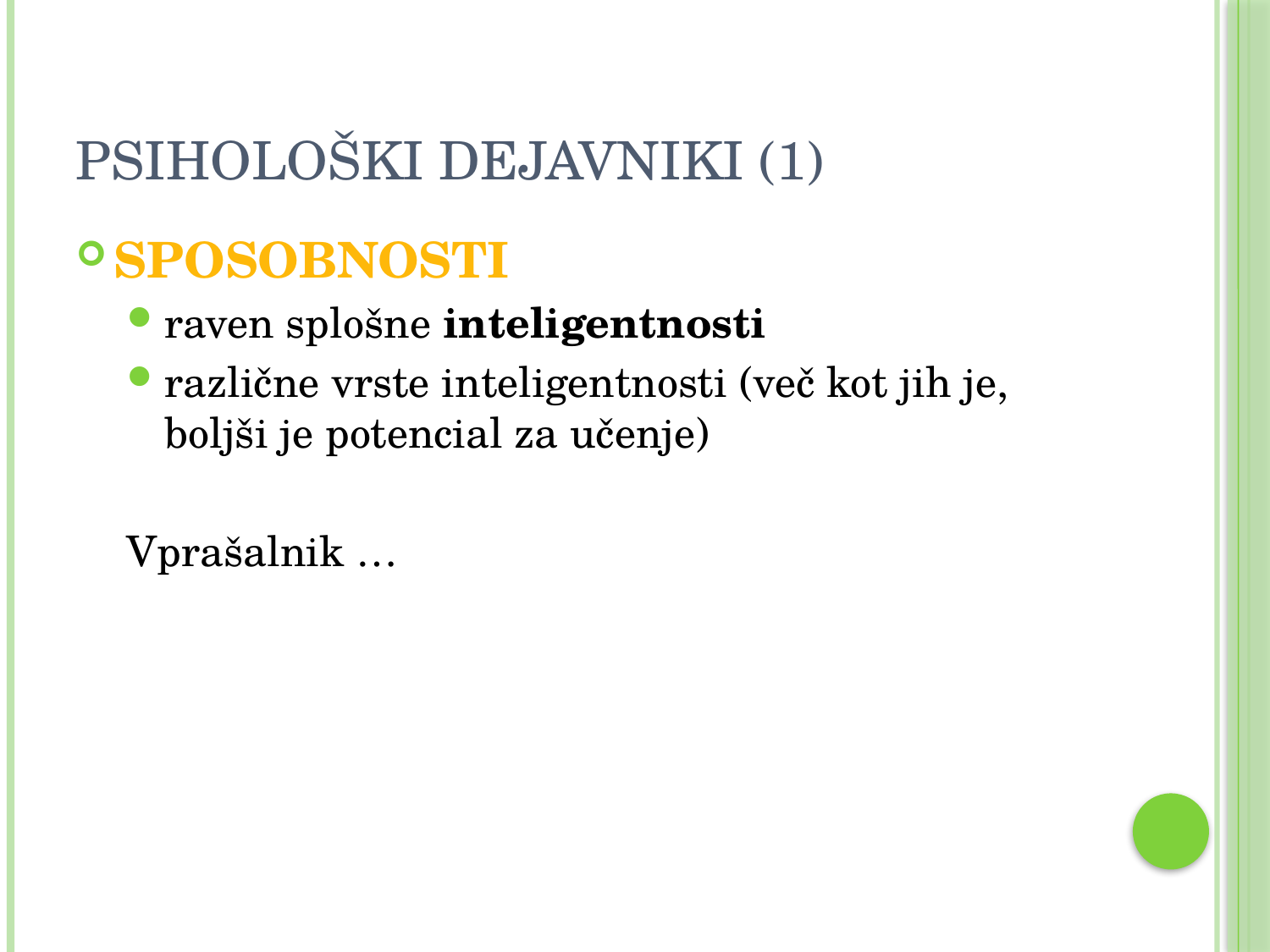

# Psihološki dejavniki (1)
SPOSOBNOSTI
raven splošne inteligentnosti
različne vrste inteligentnosti (več kot jih je, boljši je potencial za učenje)

Vprašalnik …